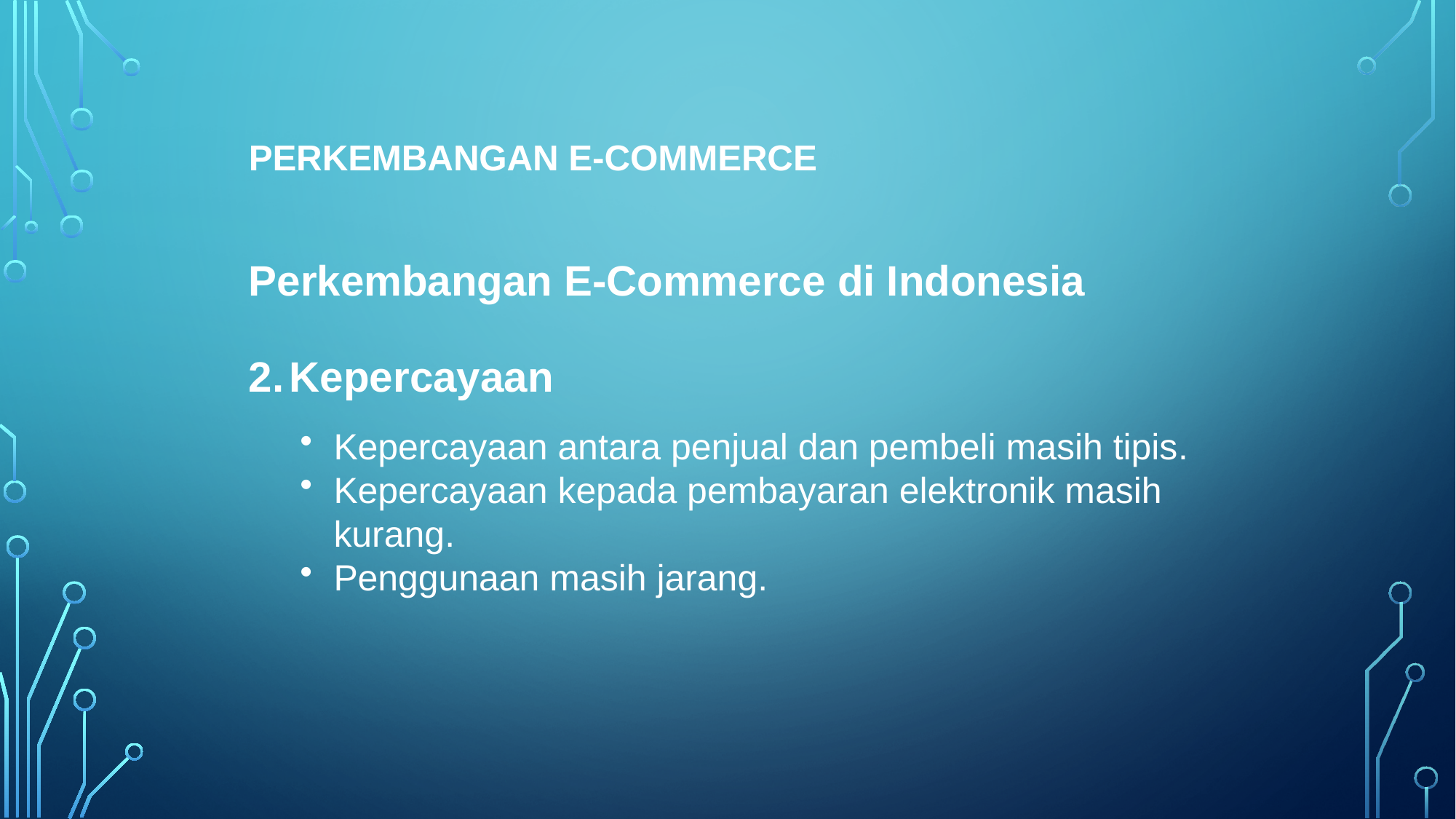

# Perkembangan E-Commerce
Perkembangan E-Commerce di Indonesia

Kepercayaan
Kepercayaan antara penjual dan pembeli masih tipis.
Kepercayaan kepada pembayaran elektronik masih kurang.
Penggunaan masih jarang.